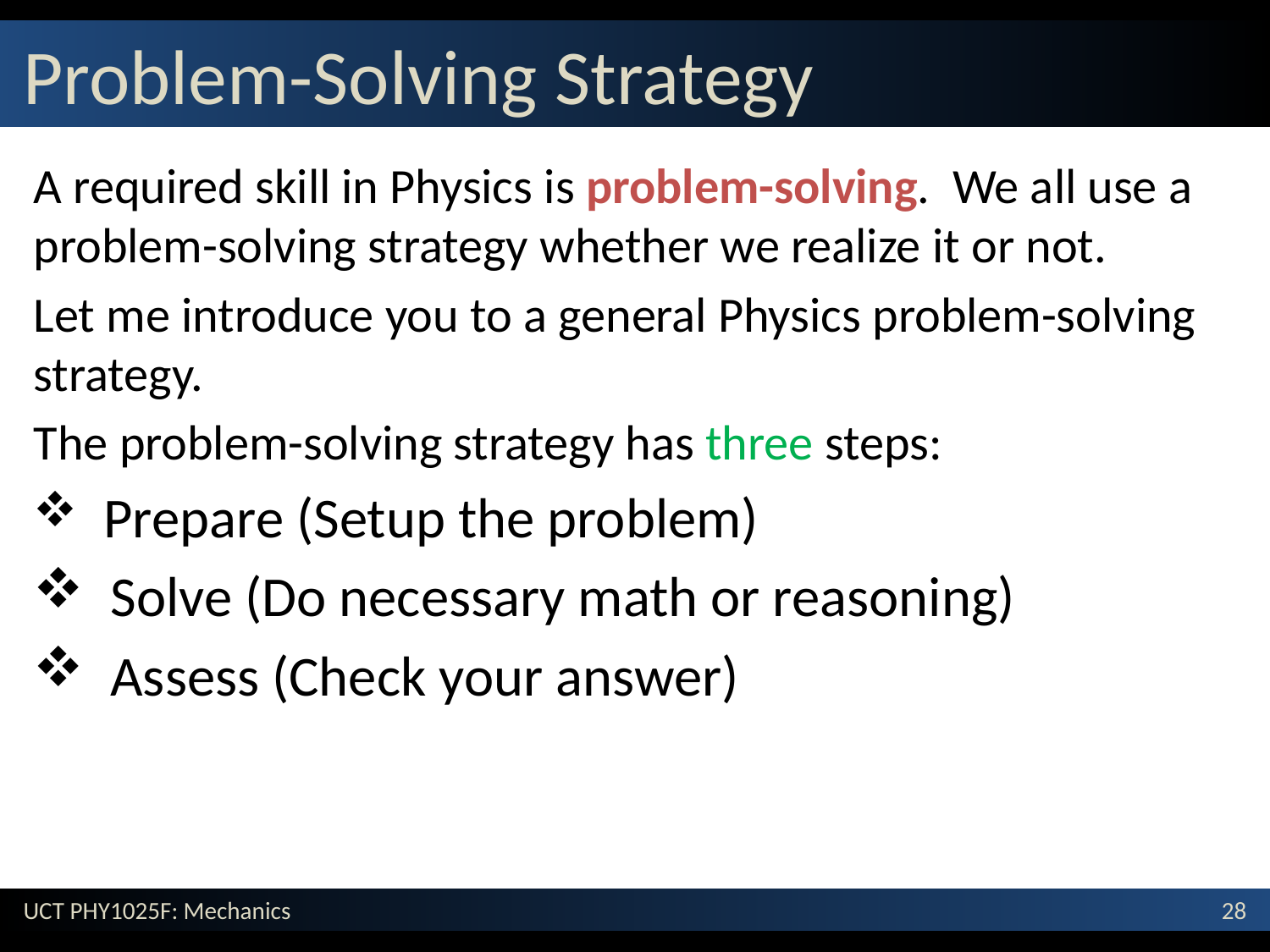

# Problem-Solving Strategy
A required skill in Physics is problem-solving.  We all use a problem-solving strategy whether we realize it or not.
Let me introduce you to a general Physics problem-solving strategy.
The problem-solving strategy has three steps:
  Prepare (Setup the problem)
  Solve (Do necessary math or reasoning)
  Assess (Check your answer)